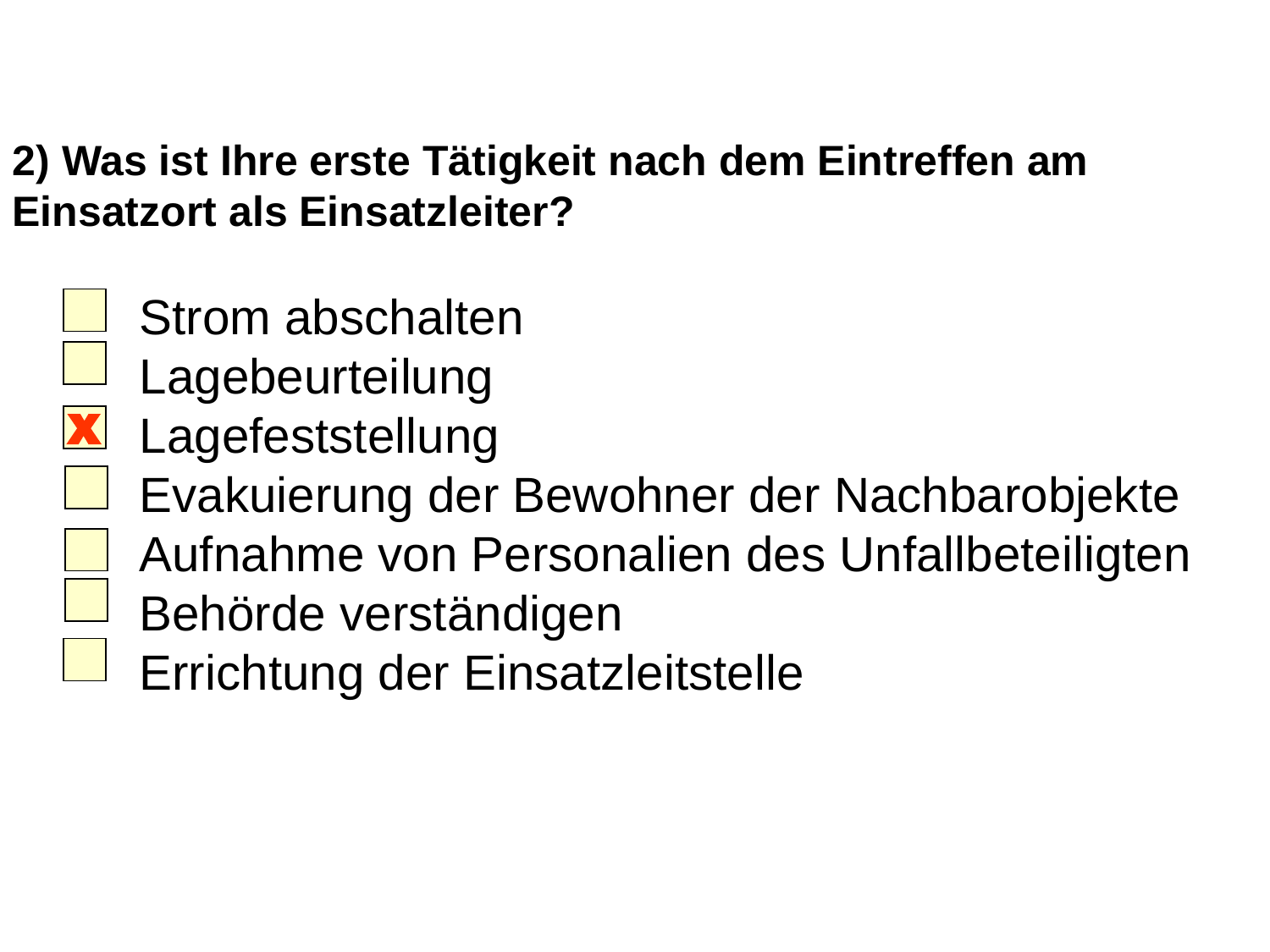

2) Was ist Ihre erste Tätigkeit nach dem Eintreffen am Einsatzort als Einsatzleiter?

	Strom abschalten
	Lagebeurteilung
	Lagefeststellung
	Evakuierung der Bewohner der Nachbarobjekte
	Aufnahme von Personalien des Unfallbeteiligten
	Behörde verständigen
	Errichtung der Einsatzleitstelle

X

20